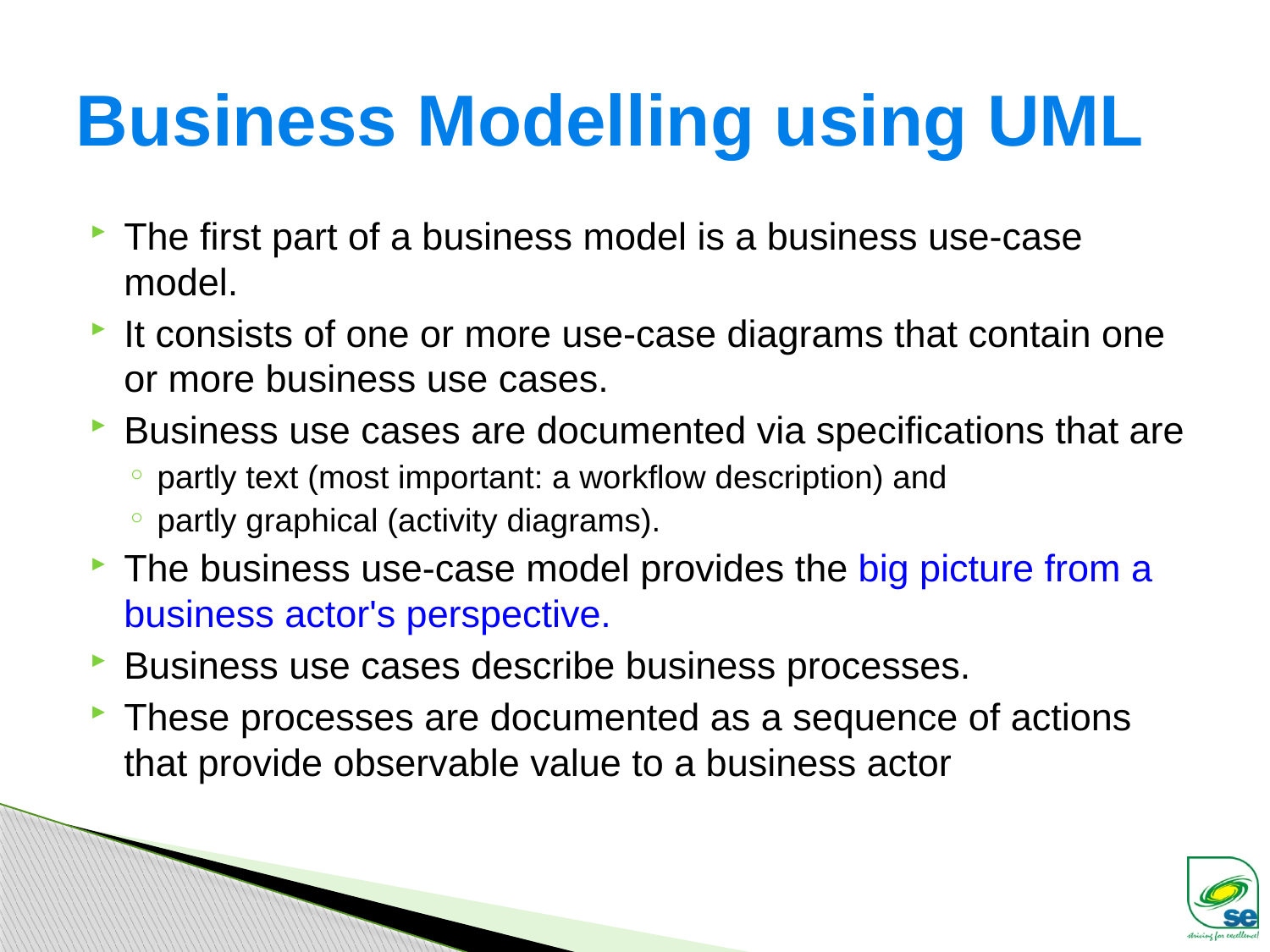

# Business Modelling using UML
The first part of a business model is a business use-case model.
It consists of one or more use-case diagrams that contain one or more business use cases.
Business use cases are documented via specifications that are
partly text (most important: a workflow description) and
partly graphical (activity diagrams).
The business use-case model provides the big picture from a business actor's perspective.
Business use cases describe business processes.
These processes are documented as a sequence of actions that provide observable value to a business actor